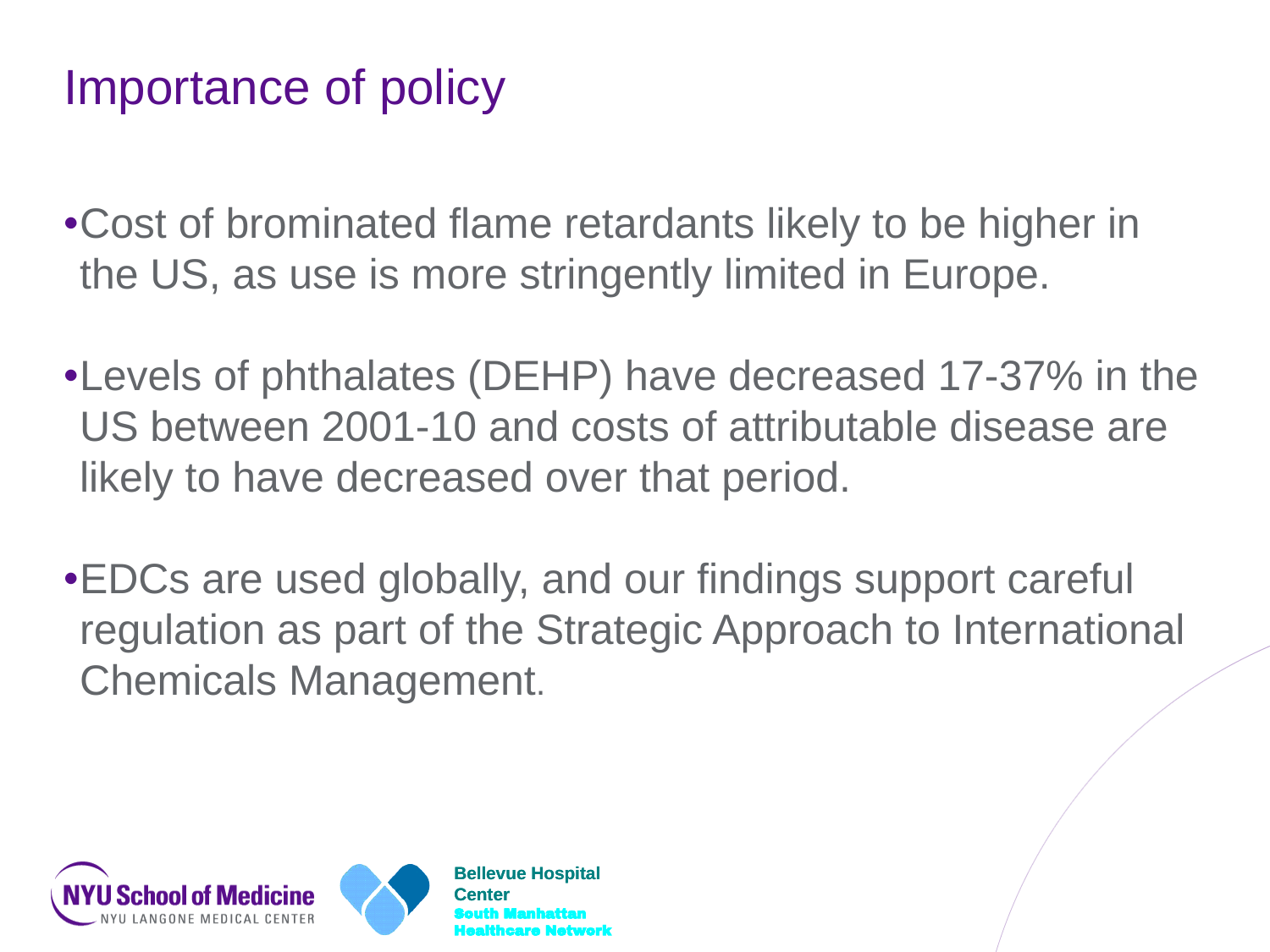

# Importance of policy
Cost of brominated flame retardants likely to be higher in the US, as use is more stringently limited in Europe.

Levels of phthalates (DEHP) have decreased 17-37% in the US between 2001-10 and costs of attributable disease are likely to have decreased over that period.

EDCs are used globally, and our findings support careful regulation as part of the Strategic Approach to International Chemicals Management.